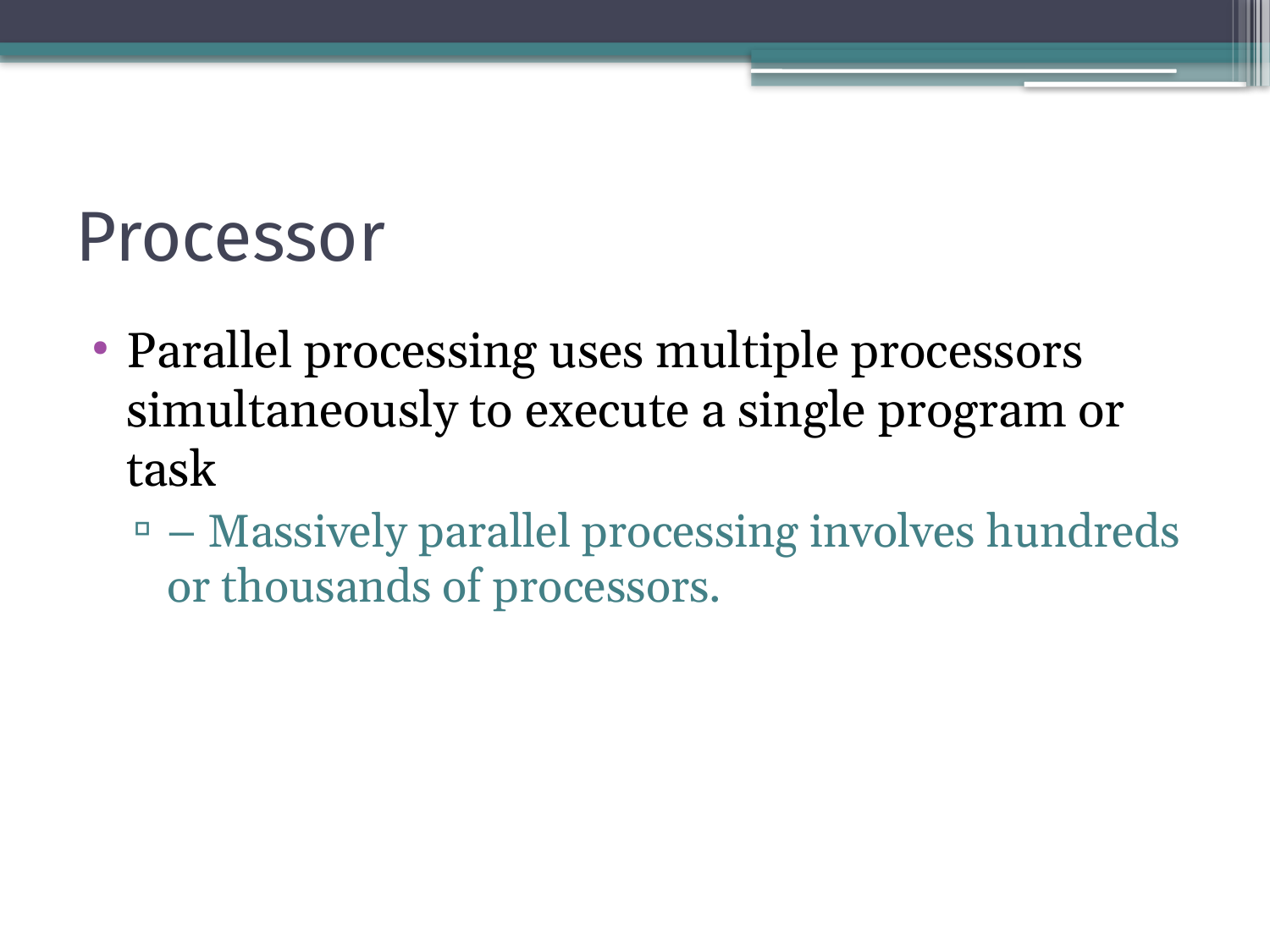

# Processor
Parallel processing uses multiple processors simultaneously to execute a single program or task
– Massively parallel processing involves hundreds or thousands of processors.